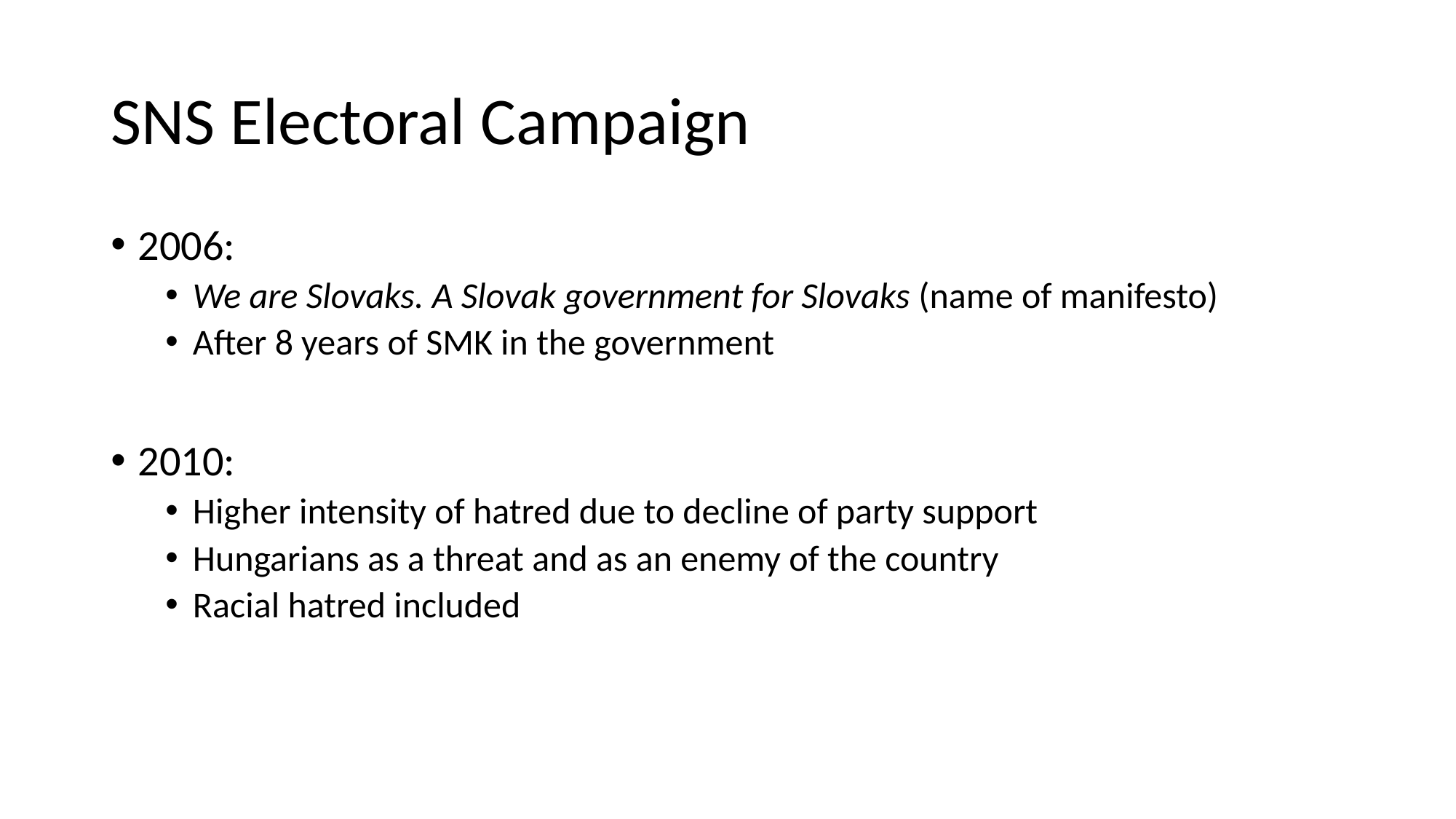

# SNS Electoral Campaign
2006:
We are Slovaks. A Slovak government for Slovaks (name of manifesto)
After 8 years of SMK in the government

2010:
Higher intensity of hatred due to decline of party support
Hungarians as a threat and as an enemy of the country
Racial hatred included